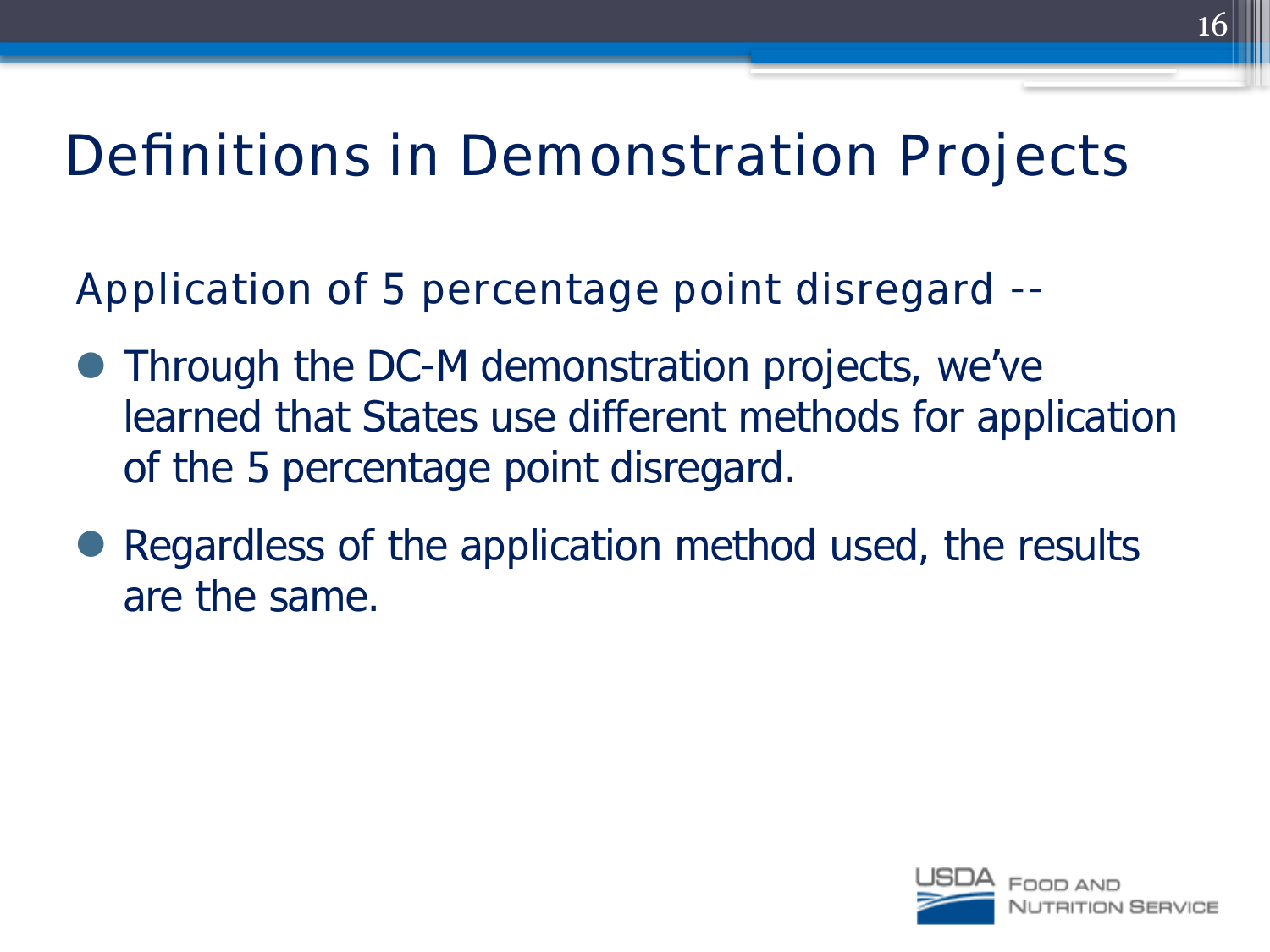

16
# Definitions in Demonstration Projects
Application of 5 percentage point disregard --
Through the DC-M demonstration projects, we’ve learned that States use different methods for application of the 5 percentage point disregard.
Regardless of the application method used, the results are the same.